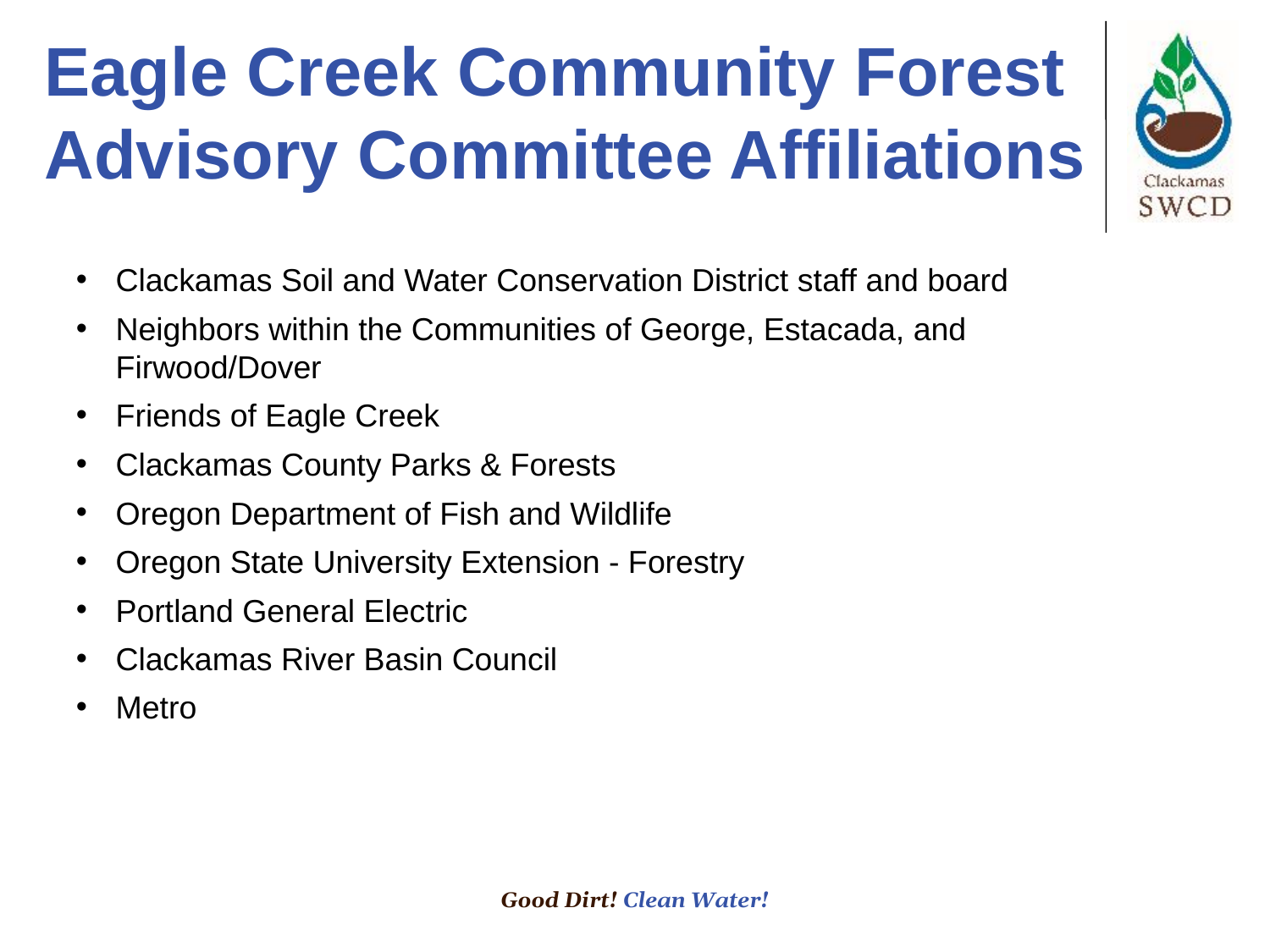

# Eagle Creek Community Forest Advisory Committee Affiliations
Clackamas Soil and Water Conservation District staff and board
Neighbors within the Communities of George, Estacada, and Firwood/Dover
Friends of Eagle Creek
Clackamas County Parks & Forests
Oregon Department of Fish and Wildlife
Oregon State University Extension - Forestry
Portland General Electric
Clackamas River Basin Council
Metro

Good Dirt! Clean Water!